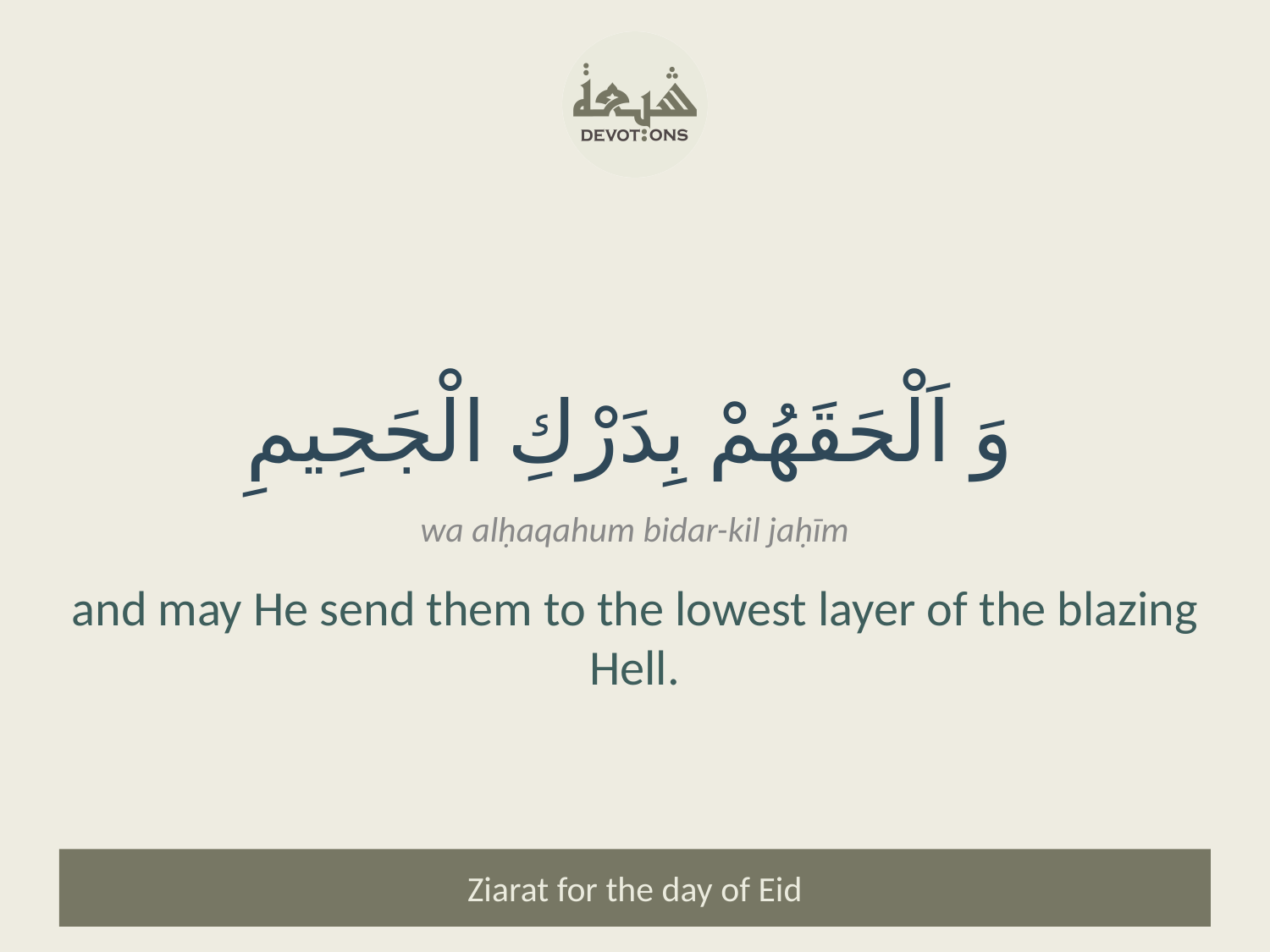

وَ اَلْحَقَهُمْ بِدَرْكِ الْجَحِيمِ
wa alḥaqahum bidar-kil jaḥīm
and may He send them to the lowest layer of the blazing Hell.
Ziarat for the day of Eid